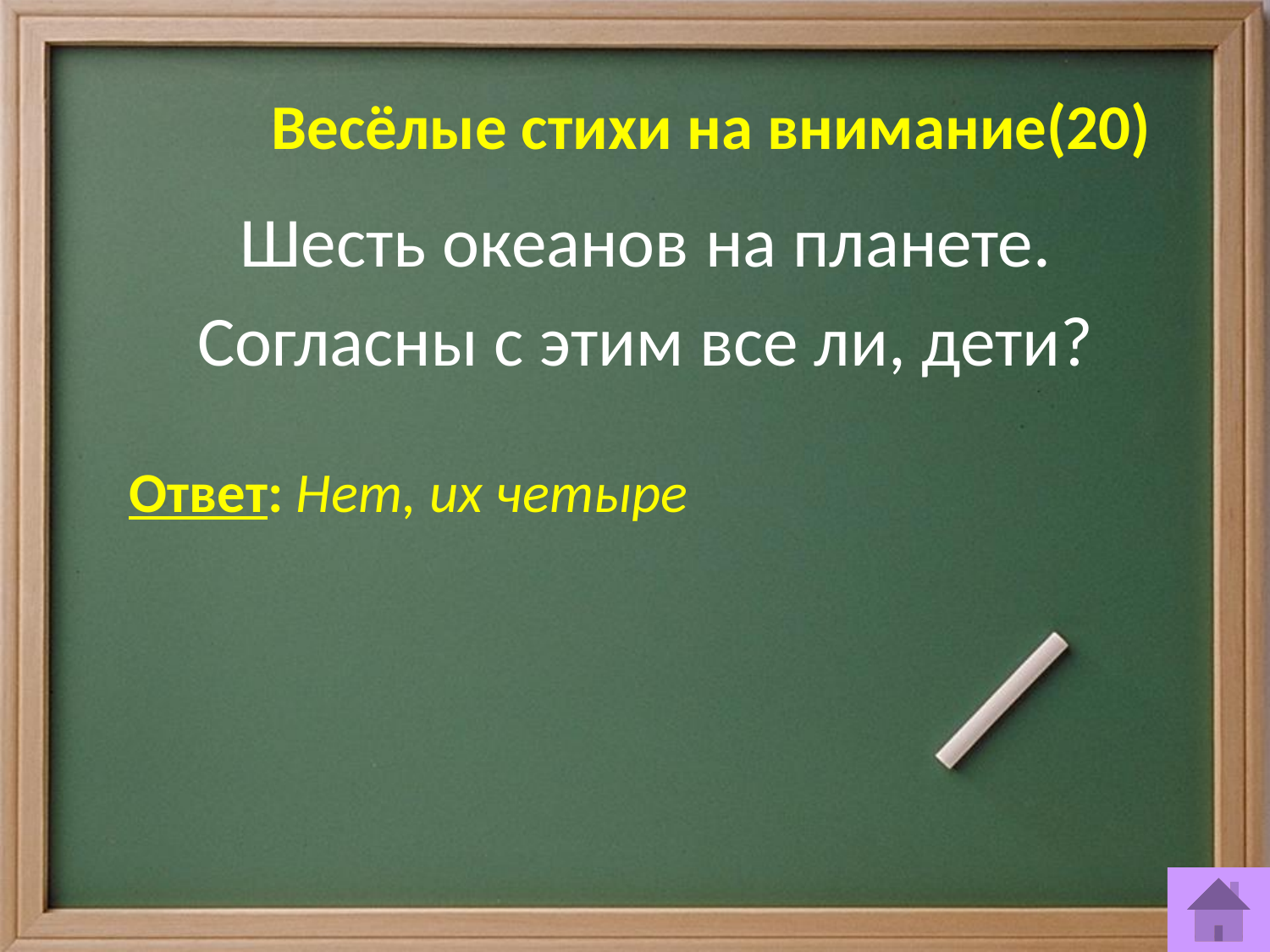

Весёлые стихи на внимание(20)
Шесть океанов на планете.
Согласны с этим все ли, дети?

Ответ: Нет, их четыре